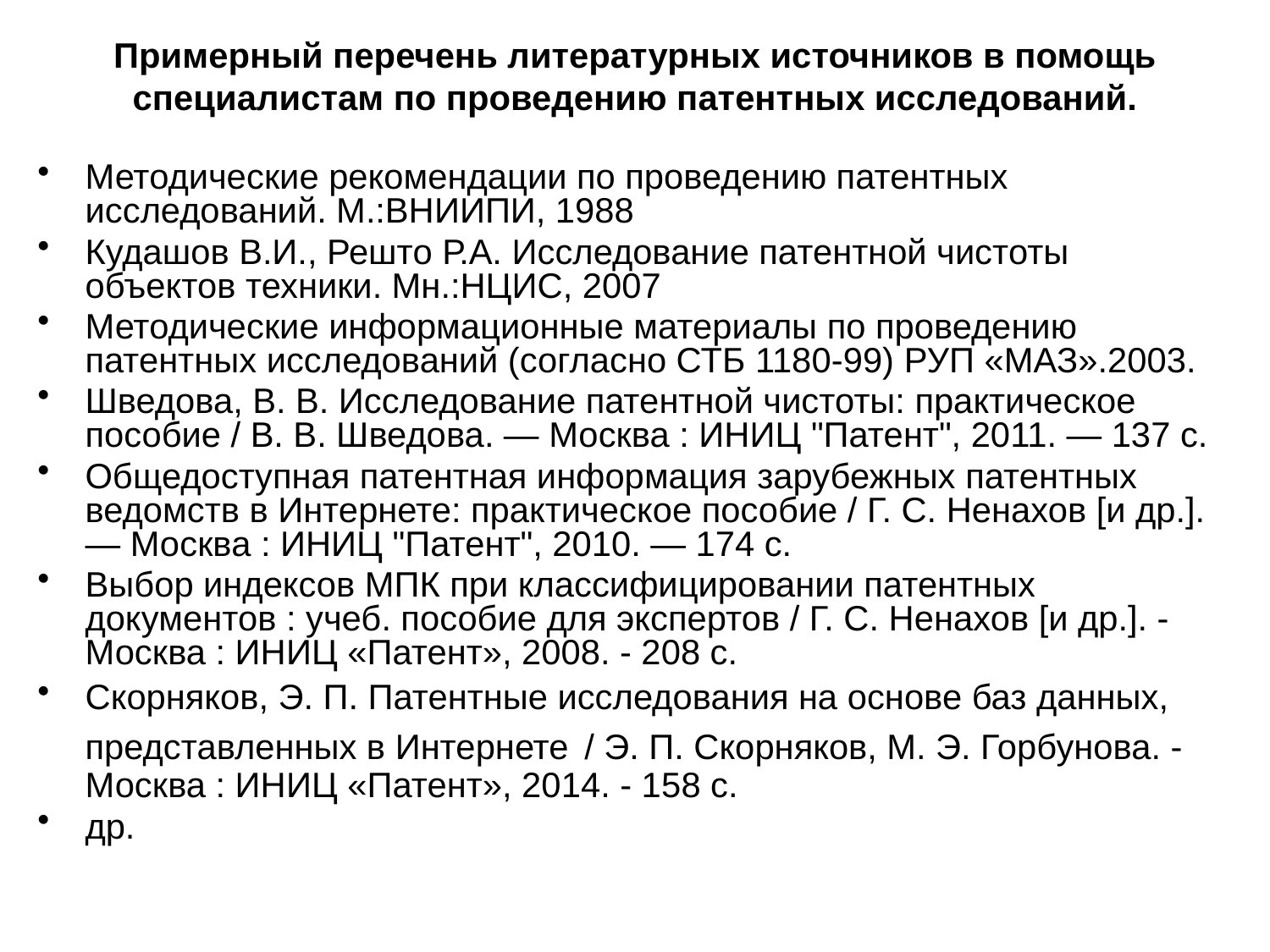

# Примерный перечень литературных источников в помощь специалистам по проведению патентных исследований.
Методические рекомендации по проведению патентных исследований. М.:ВНИИПИ, 1988
Кудашов В.И., Решто Р.А. Исследование патентной чистоты объектов техники. Мн.:НЦИС, 2007
Методические информационные материалы по проведению патентных исследований (согласно СТБ 1180-99) РУП «МАЗ».2003.
Шведова, В. В. Исследование патентной чистоты: практическое пособие / В. В. Шведова. — Москва : ИНИЦ "Патент", 2011. — 137 с.
Общедоступная патентная информация зарубежных патентных ведомств в Интернете: практическое пособие / Г. С. Ненахов [и др.]. — Москва : ИНИЦ "Патент", 2010. — 174 с.
Выбор индексов МПК при классифицировании патентных документов : учеб. пособие для экспертов / Г. С. Ненахов [и др.]. - Москва : ИНИЦ «Патент», 2008. - 208 с.
Скорняков, Э. П. Патентные исследования на основе баз данных, представленных в Интернете / Э. П. Скорняков, М. Э. Горбунова. - Москва : ИНИЦ «Патент», 2014. - 158 с.
др.